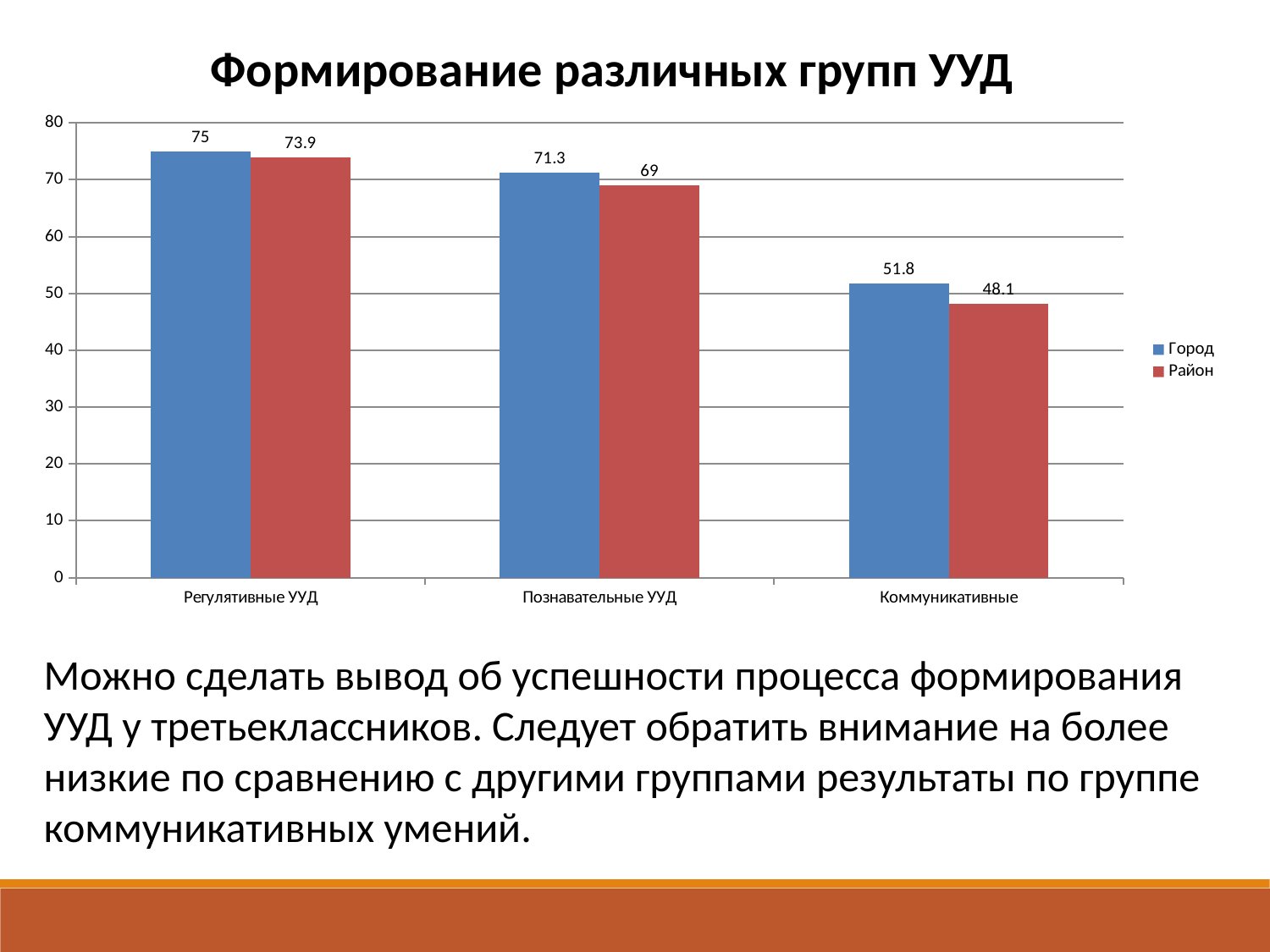

Формирование различных групп УУД

### Chart

| Category | Город | Район |
|---|---|---|
| Регулятивные УУД | 75.0 | 73.9 |
| Познавательные УУД | 71.3 | 69.0 |
| Коммуникативные | 51.8 | 48.1 |
Можно сделать вывод об успешности процесса формирования УУД у третьеклассников. Следует обратить внимание на более низкие по сравнению с другими группами результаты по группе коммуникативных умений.